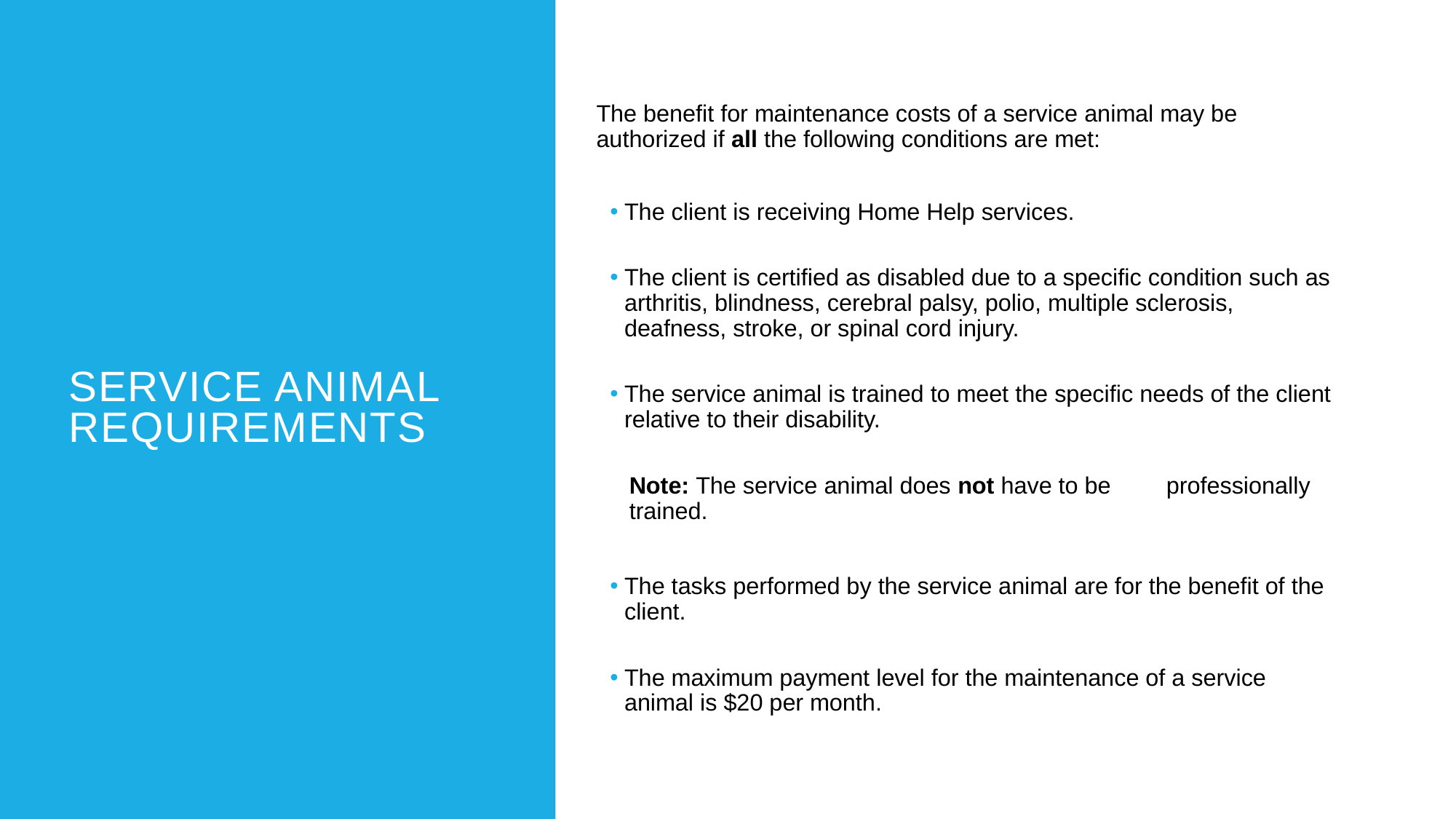

# Service Animal Requirements
The benefit for maintenance costs of a service animal may be authorized if all the following conditions are met:

The client is receiving Home Help services.

The client is certified as disabled due to a specific condition such as arthritis, blindness, cerebral palsy, polio, multiple sclerosis, deafness, stroke, or spinal cord injury.

The service animal is trained to meet the specific needs of the client relative to their disability.

	Note: The service animal does not have to be	professionally trained.

The tasks performed by the service animal are for the benefit of the client.

The maximum payment level for the maintenance of a service animal is $20 per month.